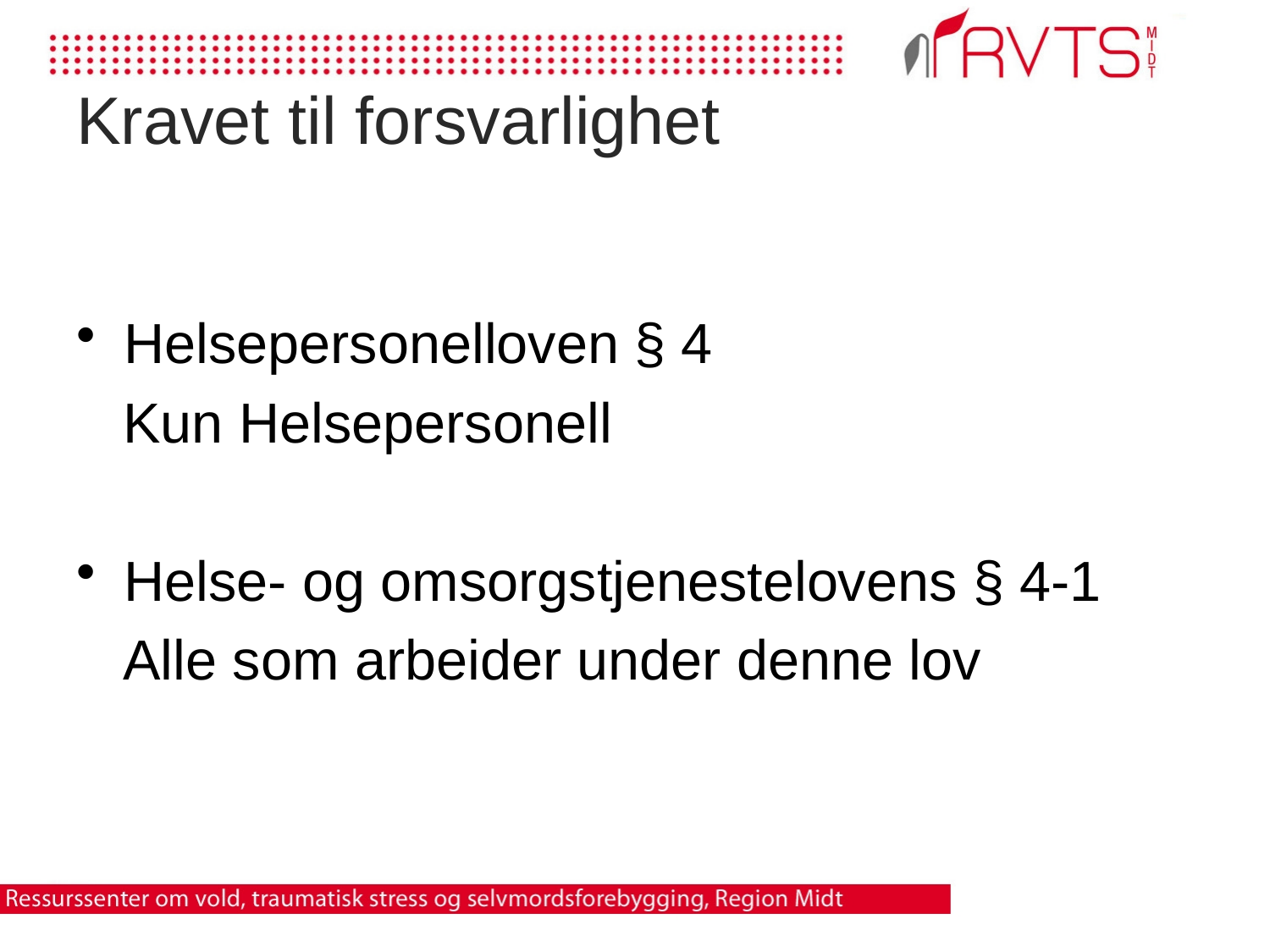

# Kravet til forsvarlighet

Helsepersonelloven § 4
   Kun Helsepersonell

Helse- og omsorgstjenestelovens § 4-1
   Alle som arbeider under denne lov